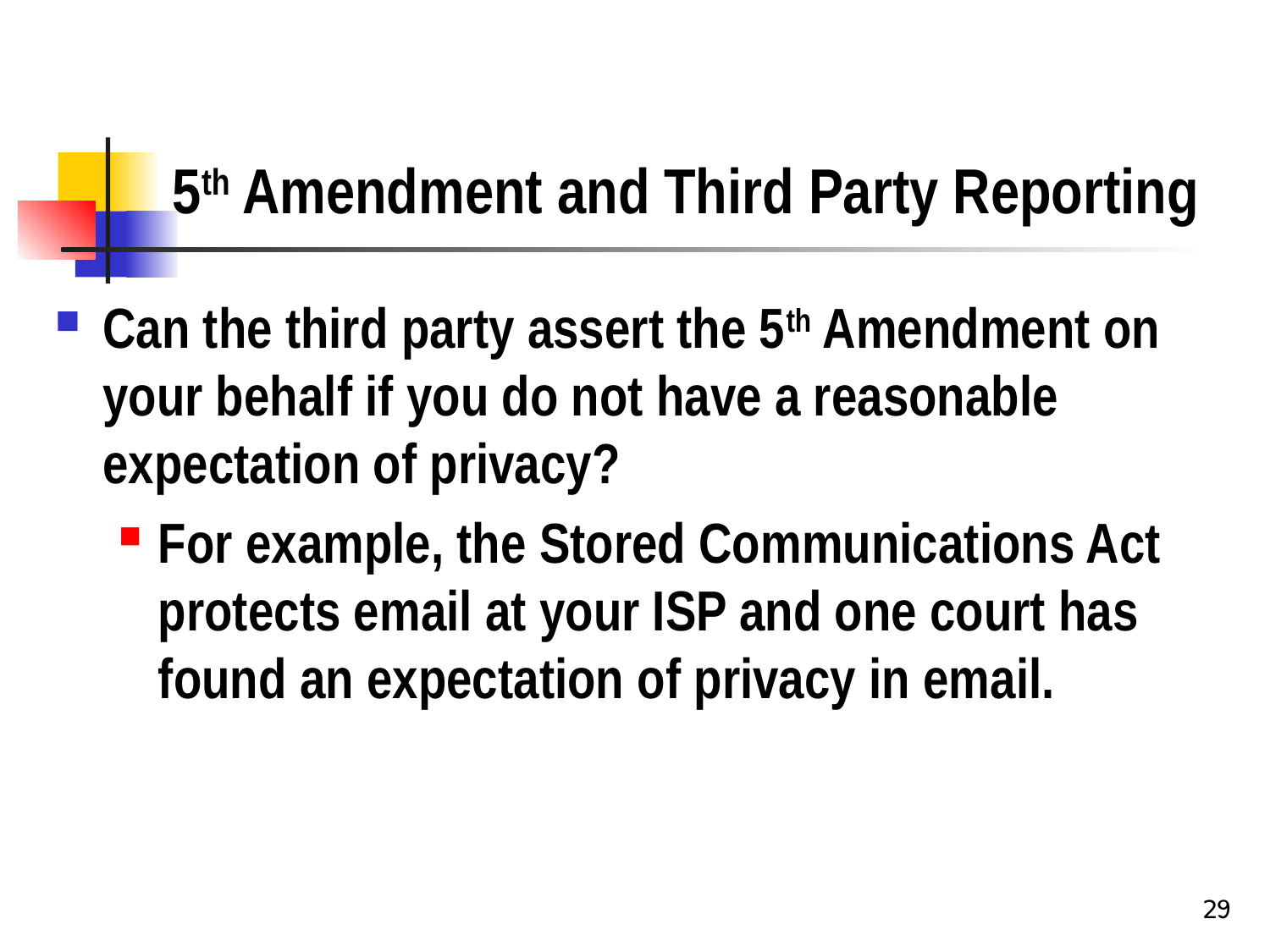

# 5th Amendment and Third Party Reporting
Can the third party assert the 5th Amendment on your behalf if you do not have a reasonable expectation of privacy?
For example, the Stored Communications Act protects email at your ISP and one court has found an expectation of privacy in email.
29